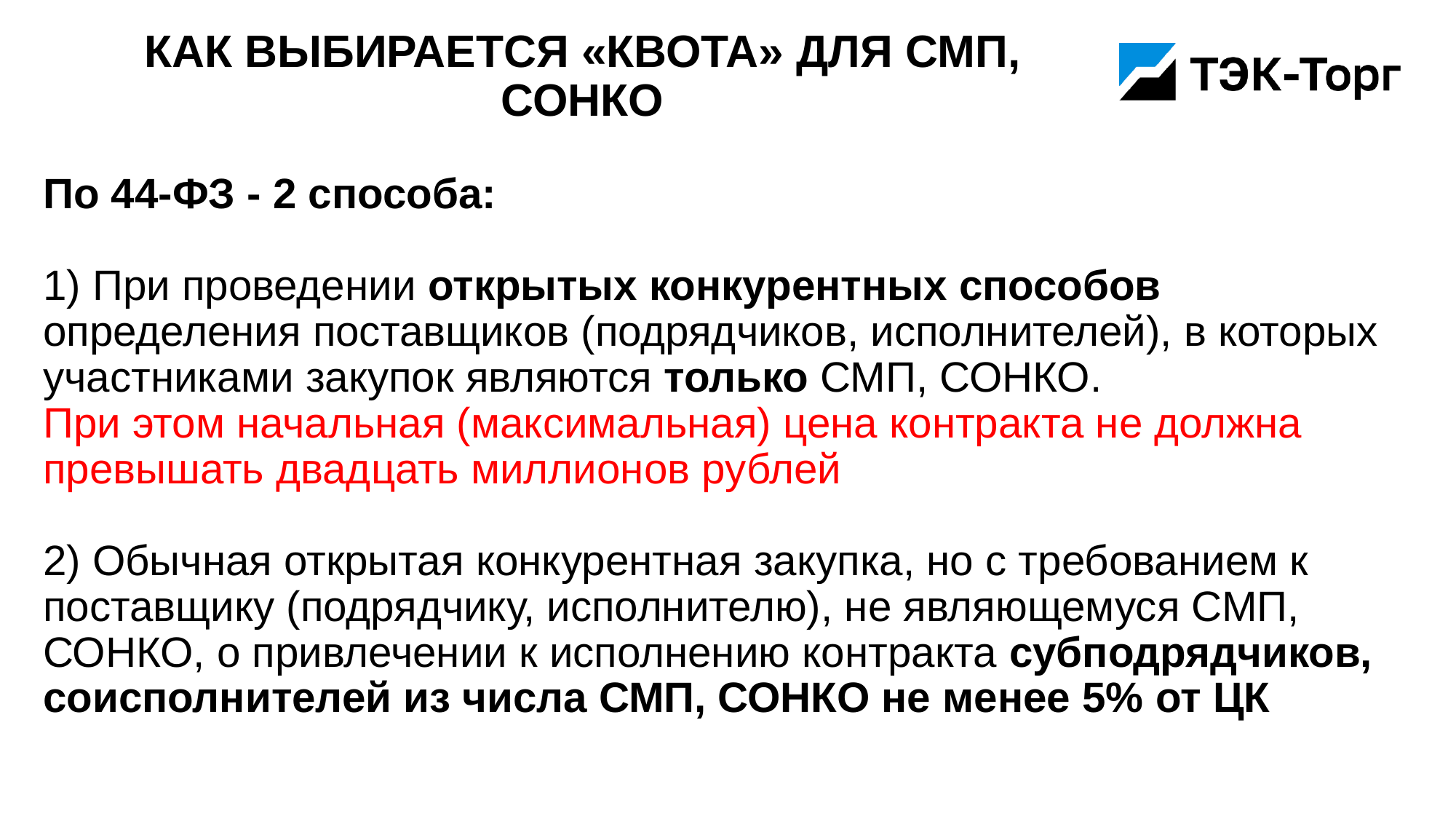

# Как выбирается «квота» для СМП, СОНКО
По 44-ФЗ - 2 способа:

1) При проведении открытых конкурентных способов определения поставщиков (подрядчиков, исполнителей), в которых участниками закупок являются только СМП, СОНКО.
При этом начальная (максимальная) цена контракта не должна превышать двадцать миллионов рублей

2) Обычная открытая конкурентная закупка, но с требованием к поставщику (подрядчику, исполнителю), не являющемуся СМП, СОНКО, о привлечении к исполнению контракта субподрядчиков, соисполнителей из числа СМП, СОНКО не менее 5% от ЦК